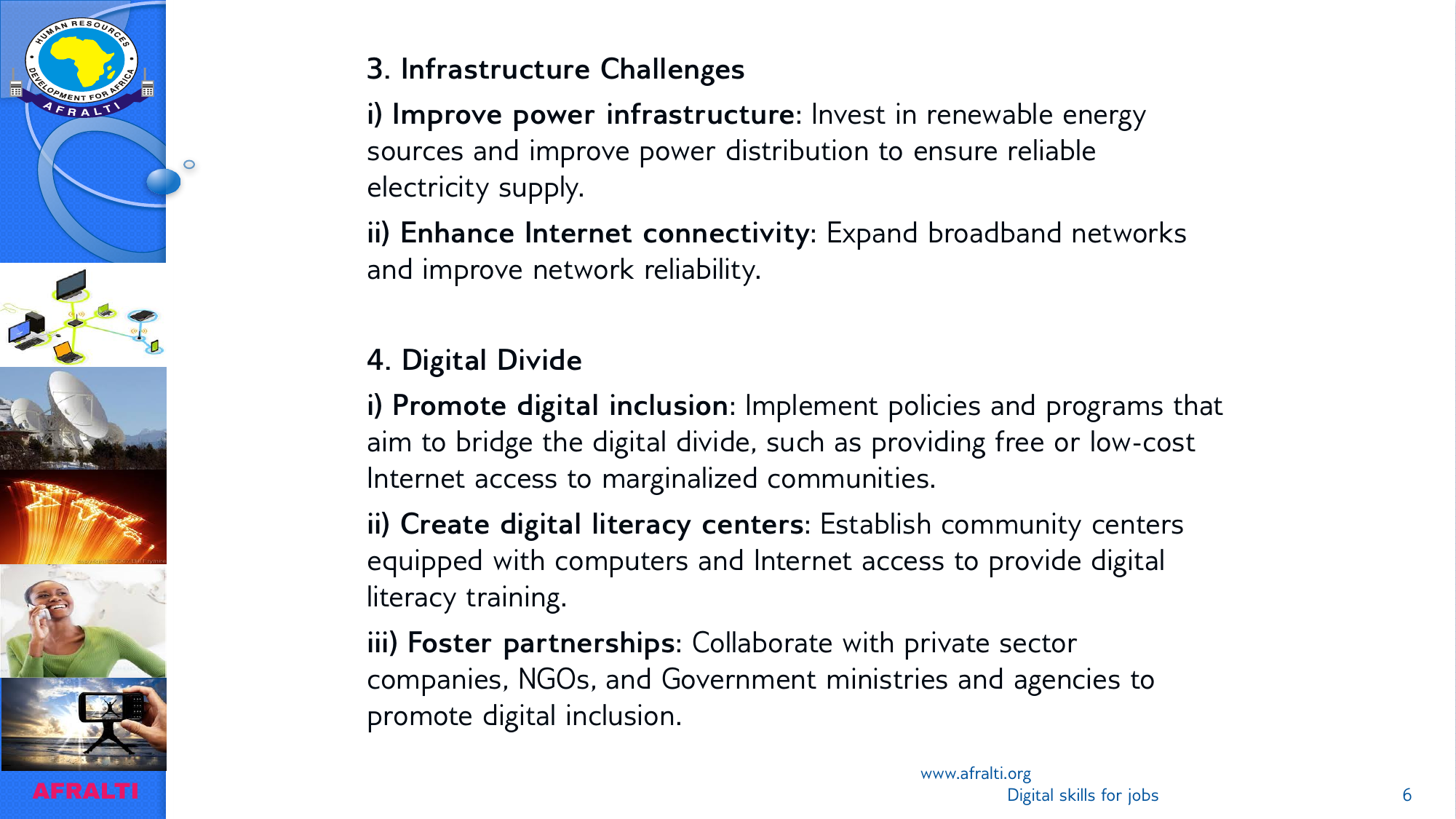

3. Infrastructure Challenges
i) Improve power infrastructure: Invest in renewable energy sources and improve power distribution to ensure reliable electricity supply.
ii) Enhance Internet connectivity: Expand broadband networks and improve network reliability.

4. Digital Divide
i) Promote digital inclusion: Implement policies and programs that aim to bridge the digital divide, such as providing free or low-cost Internet access to marginalized communities.
ii) Create digital literacy centers: Establish community centers equipped with computers and Internet access to provide digital literacy training.
iii) Foster partnerships: Collaborate with private sector companies, NGOs, and Government ministries and agencies to promote digital inclusion.
www.afralti.org                                                                             Digital skills for jobs
6